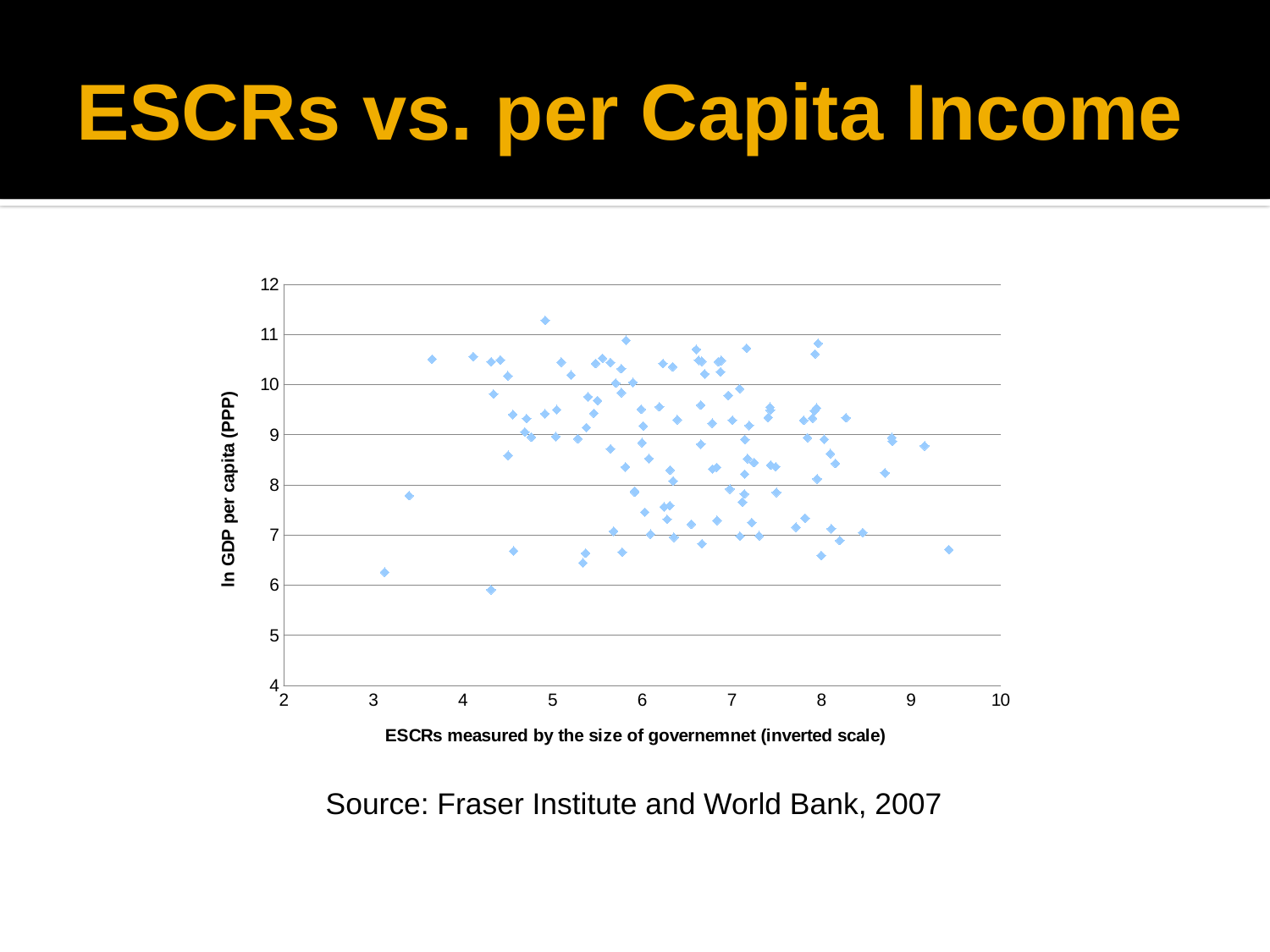

# ESCRs vs. per Capita Income

### Chart

| Category | LN GDP PPP |  |
|---|---|---|
Source: Fraser Institute and World Bank, 2007